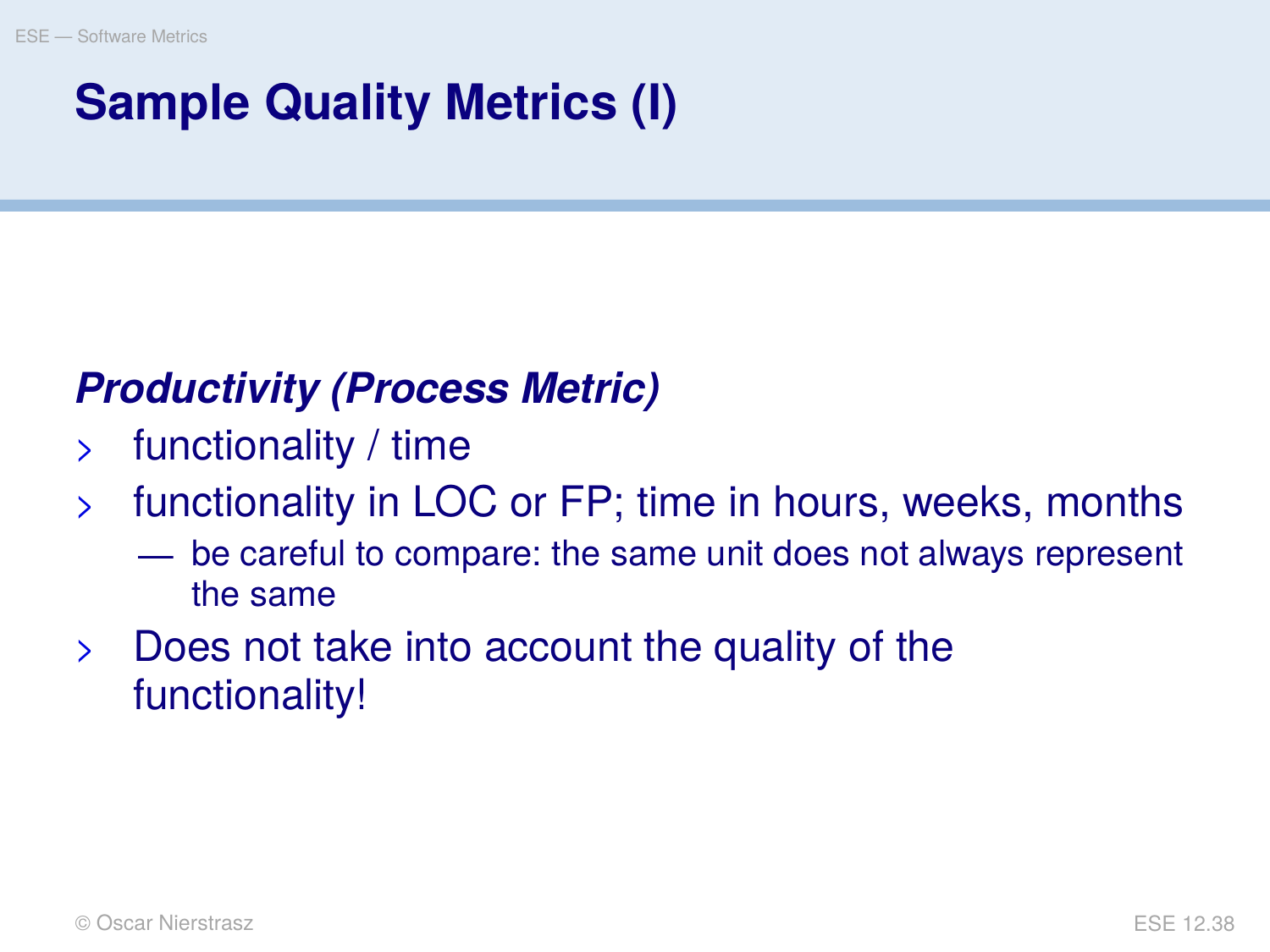

ESE — Software Metrics
# Sample Quality Metrics (I)
Productivity (Process Metric)
functionality / time
functionality in LOC or FP; time in hours, weeks, months
be careful to compare: the same unit does not always represent the same
Does not take into account the quality of the functionality!
© Oscar Nierstrasz
ESE 12.38